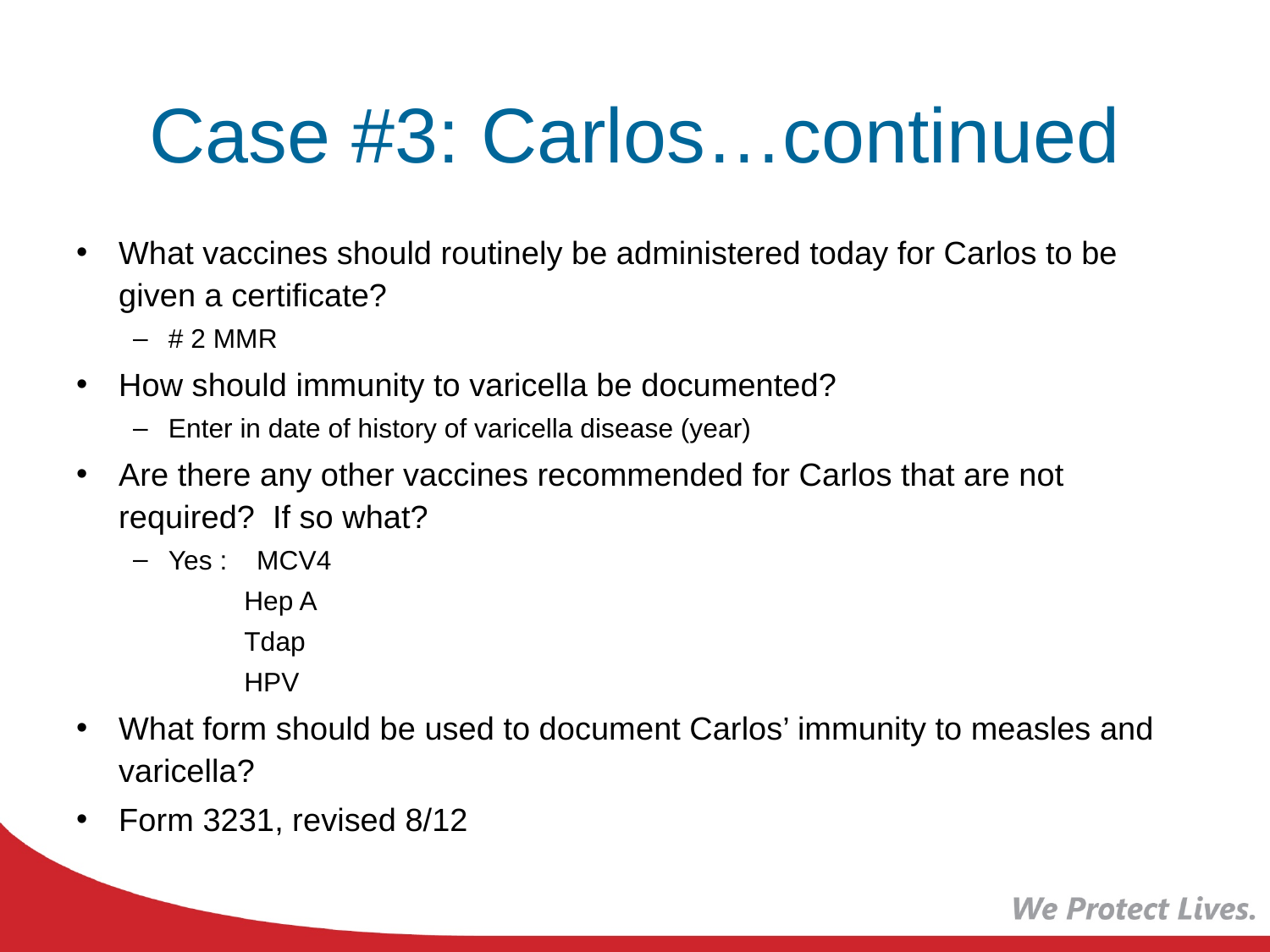

# Case #3: Carlos…continued
What vaccines should routinely be administered today for Carlos to be given a certificate?
# 2 MMR
How should immunity to varicella be documented?
Enter in date of history of varicella disease (year)
Are there any other vaccines recommended for Carlos that are not required?  If so what?
Yes :    MCV4
               Hep A
               Tdap
               HPV
What form should be used to document Carlos’ immunity to measles and varicella?
Form 3231, revised 8/12